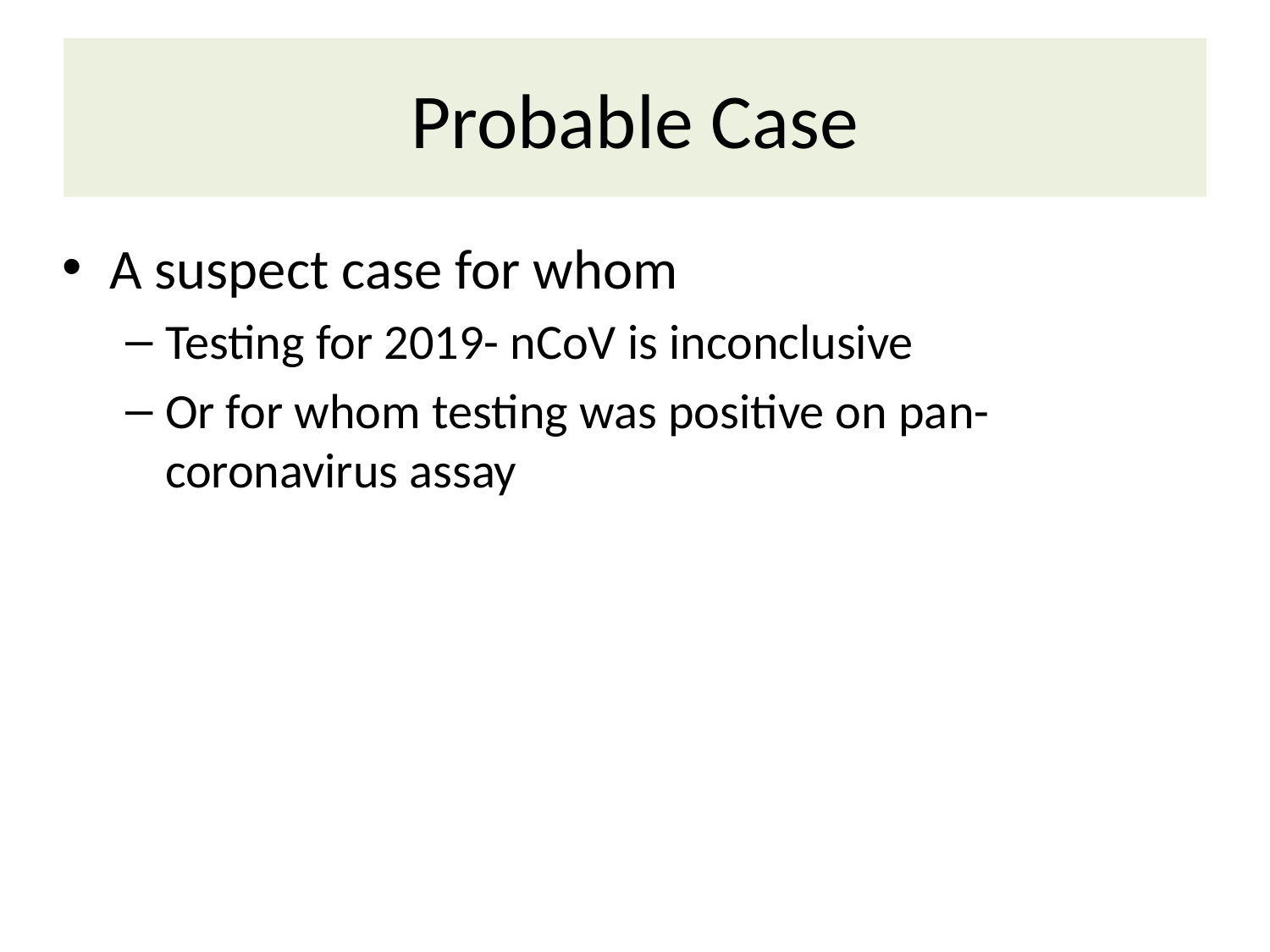

# Probable Case
A suspect case for whom
Testing for 2019- nCoV is inconclusive
Or for whom testing was positive on pan-coronavirus assay